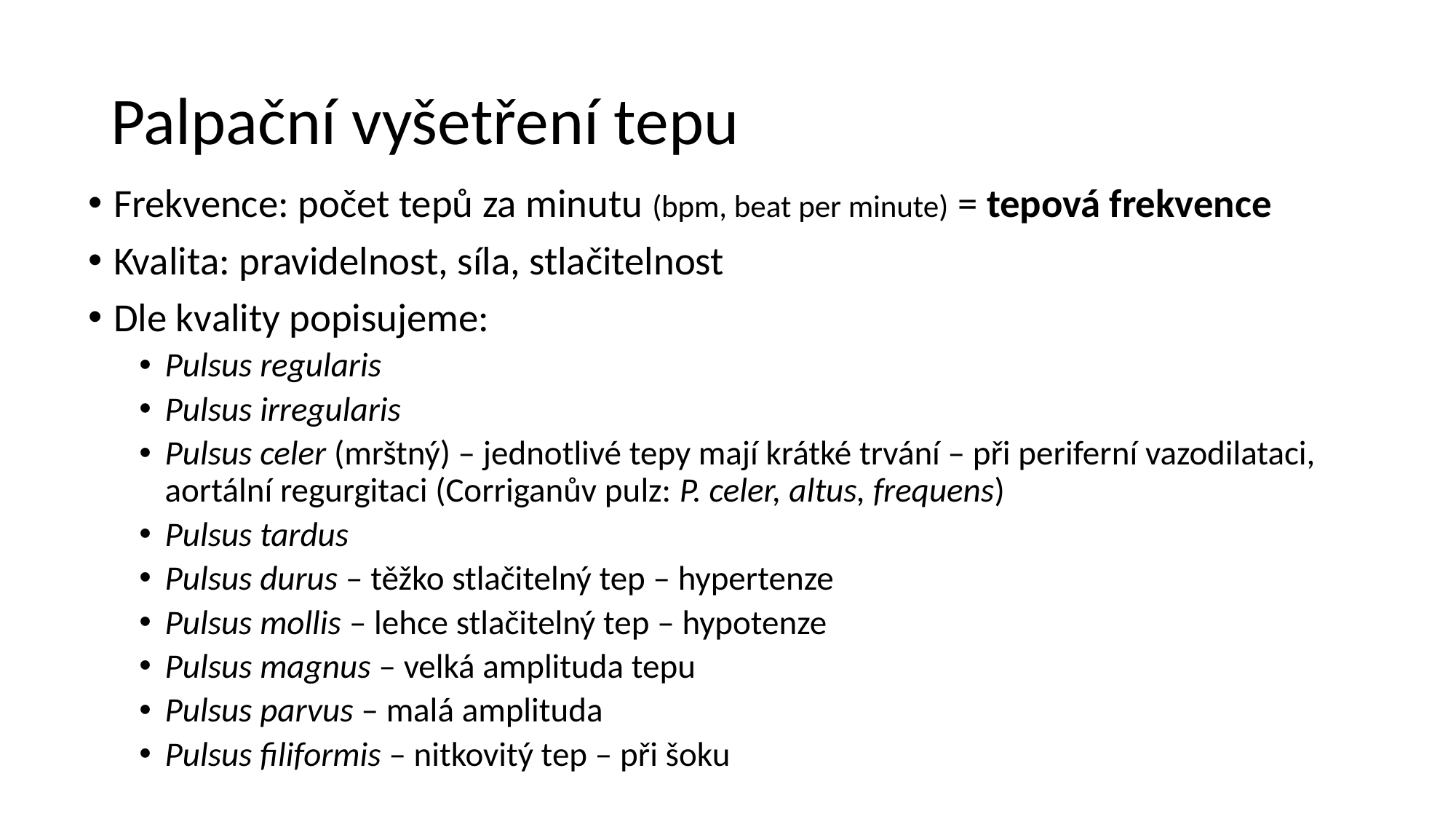

# Palpační vyšetření tepu
Frekvence: počet tepů za minutu (bpm, beat per minute) = tepová frekvence
Kvalita: pravidelnost, síla, stlačitelnost
Dle kvality popisujeme:
Pulsus regularis
Pulsus irregularis
Pulsus celer (mrštný) – jednotlivé tepy mají krátké trvání – při periferní vazodilataci, aortální regurgitaci (Corriganův pulz: P. celer, altus, frequens)
Pulsus tardus
Pulsus durus – těžko stlačitelný tep – hypertenze
Pulsus mollis – lehce stlačitelný tep – hypotenze
Pulsus magnus – velká amplituda tepu
Pulsus parvus – malá amplituda
Pulsus filiformis – nitkovitý tep – při šoku